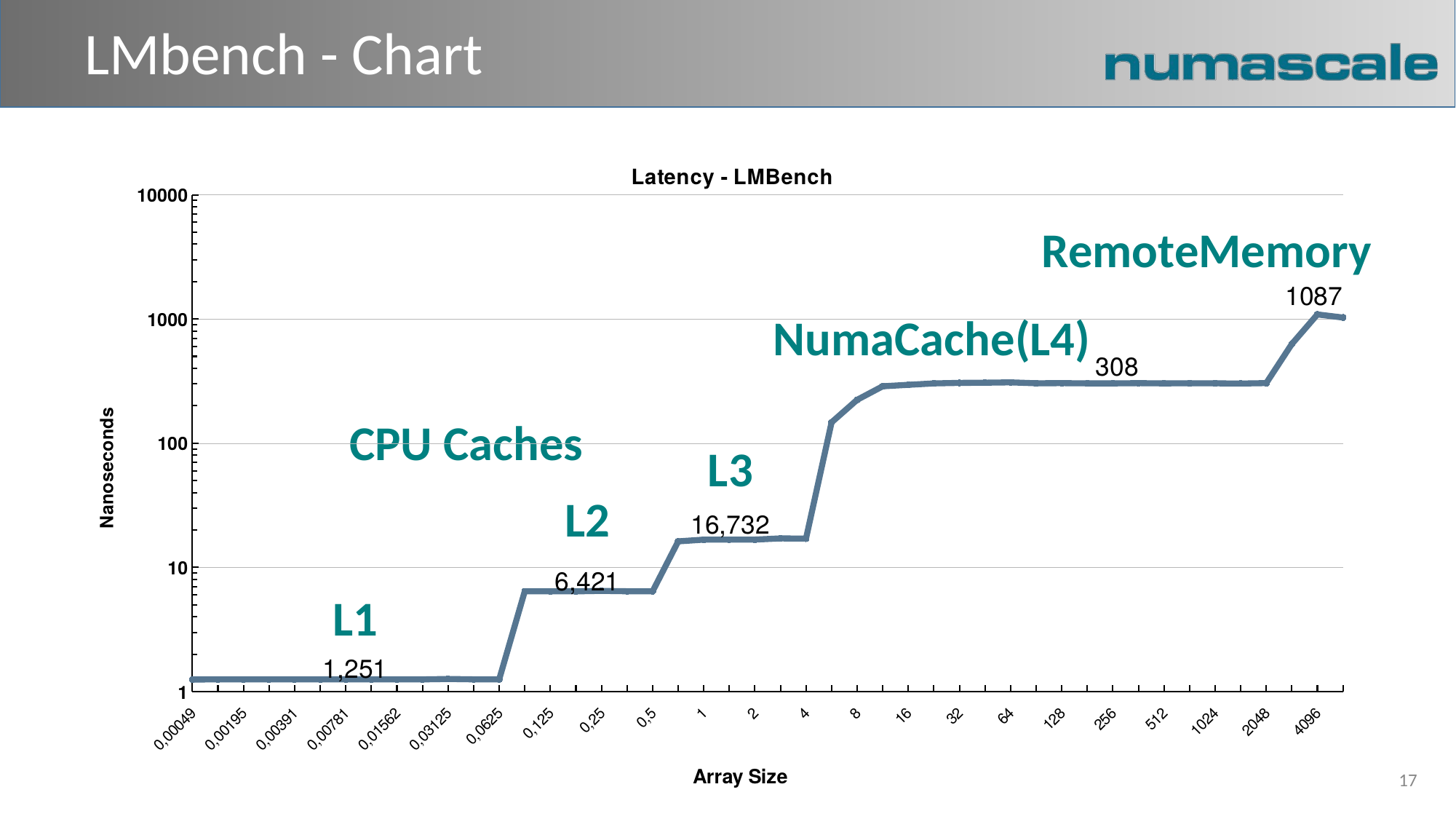

# LMbench - Chart

### Chart: Latency - LMBench

| Category | Untitled 2 |
|---|---|
| 0,00049 | 1.251 |
| 0,00098 | 1.252 |
| 0,00195 | 1.252 |
| 0,00293 | 1.252 |
| 0,00391 | 1.252 |
| 0,00586 | 1.252 |
| 0,00781 | 1.252 |
| 0,01172 | 1.252 |
| 0,01562 | 1.253 |
| 0,02344 | 1.253 |
| 0,03125 | 1.264 |
| 0,04688 | 1.254 |
| 0,0625 | 1.254 |
| 0,09375 | 6.413 |
| 0,125 | 6.421 |
| 0,1875 | 6.413 |
| 0,25 | 6.474 |
| 0,375 | 6.425 |
| 0,5 | 6.427 |
| 0,75 | 16.213 |
| 1 | 16.732 |
| 1,5 | 16.748 |
| 2 | 16.743 |
| 3 | 17.124 |
| 4 | 17.054 |
| 6 | 147.125 |
| 8 | 223.371 |
| 12 | 287.01 |
| 16 | 294.956 |
| 24 | 302.961 |
| 32 | 305.637 |
| 48 | 306.743 |
| 64 | 308.61 |
| 96 | 303.582 |
| 128 | 304.297 |
| 192 | 303.062 |
| 256 | 302.749 |
| 384 | 304.299 |
| 512 | 302.9359999999994 |
| 768 | 303.697 |
| 1024 | 303.3 |
| 1536 | 302.2209999999994 |
| 2048 | 304.582 |
| 3072 | 628.583 |
| 4096 | 1087.576 |
| 6144 | 1026.939 |
1087
308
16,732
6,421
1,251
RemoteMemory
NumaCache(L4)
CPU Caches
L3
L2
L1
17